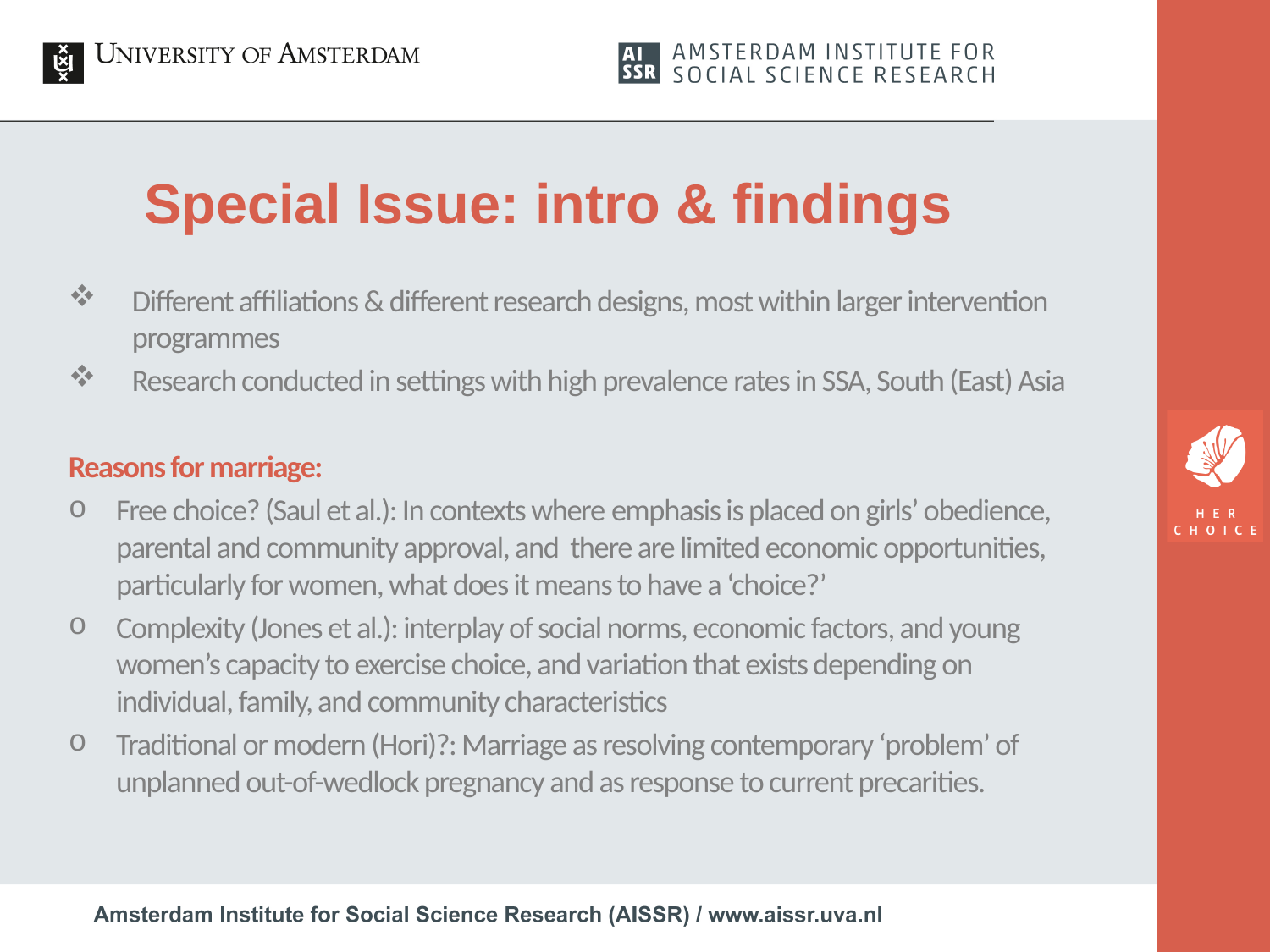

# Special Issue: intro & findings
Different affiliations & different research designs, most within larger intervention programmes
Research conducted in settings with high prevalence rates in SSA, South (East) Asia

Reasons for marriage:
Free choice? (Saul et al.): In contexts where emphasis is placed on girls’ obedience, parental and community approval, and  there are limited economic opportunities, particularly for women, what does it means to have a ‘choice?’
Complexity (Jones et al.): interplay of social norms, economic factors, and young women’s capacity to exercise choice, and variation that exists depending on individual, family, and community characteristics
Traditional or modern (Hori)?: Marriage as resolving contemporary ‘problem’ of unplanned out-of-wedlock pregnancy and as response to current precarities.